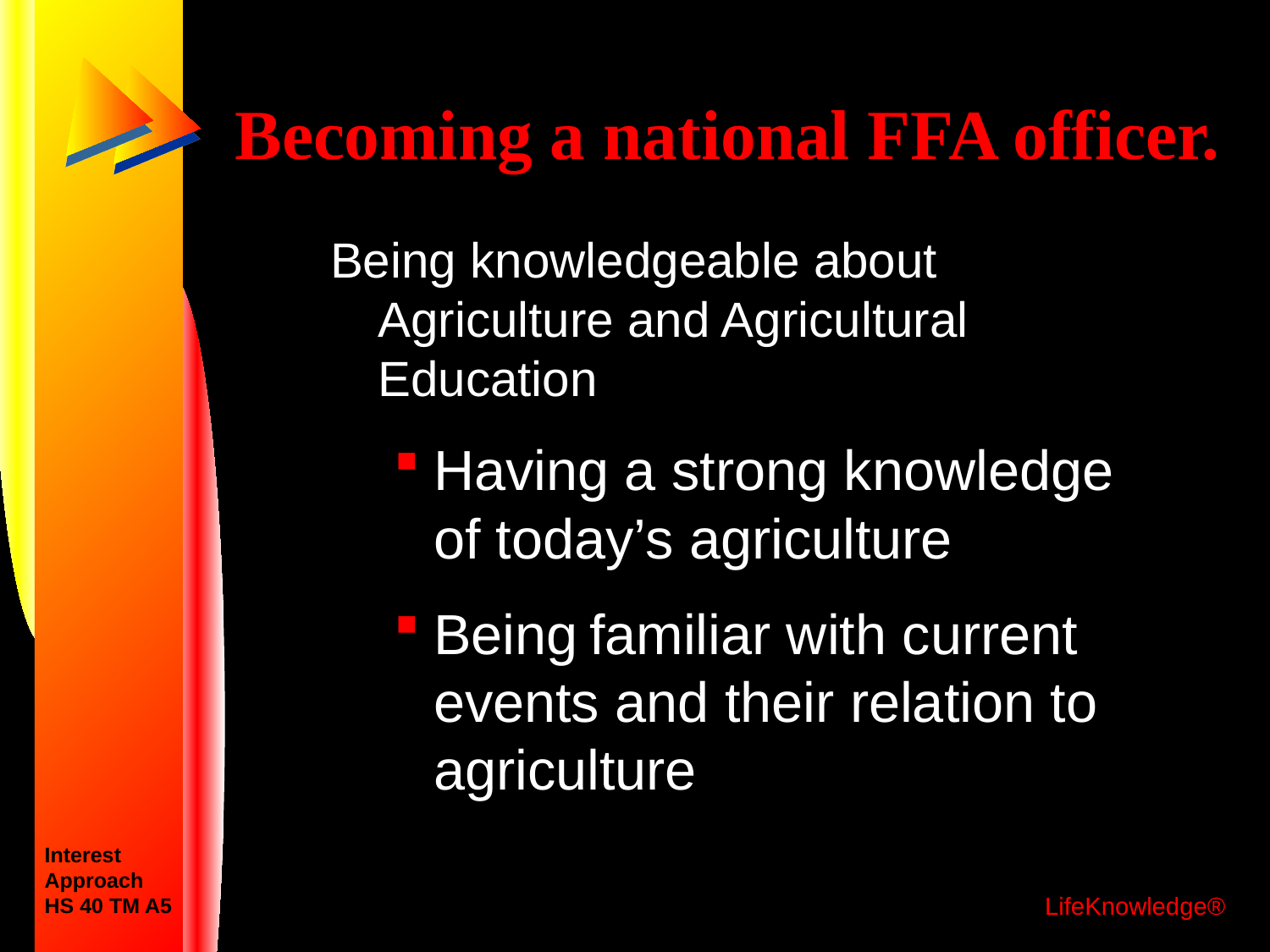

# Becoming a national FFA officer.
Being knowledgeable about Agriculture and Agricultural Education
Having a strong knowledge of today’s agriculture
Being familiar with current events and their relation to agriculture
Interest
Approach
HS 40 TM A5
LifeKnowledge®